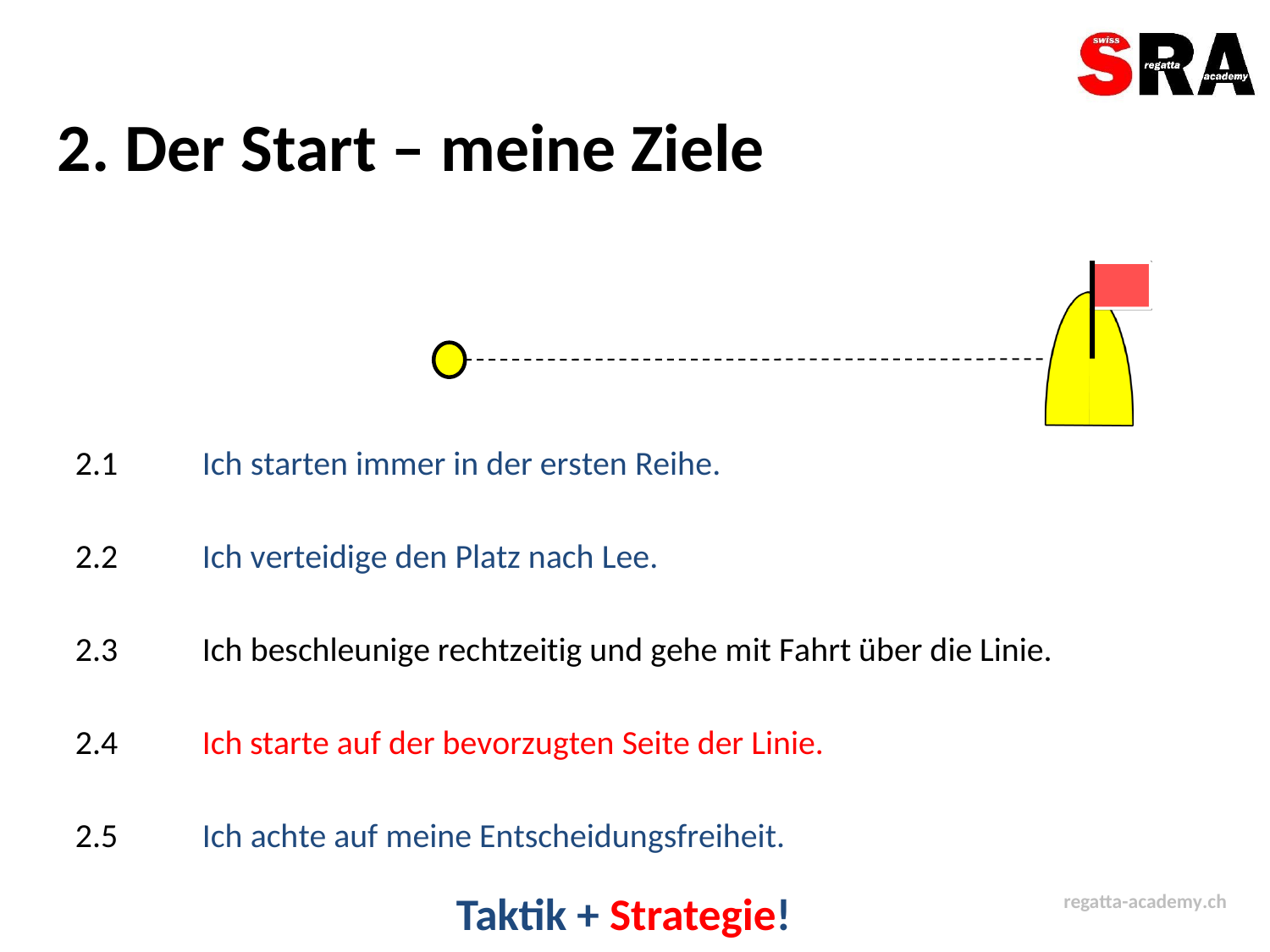

2. Der Start – meine Ziele

2.1
Ich starten immer in der ersten Reihe.
2.2
Ich verteidige den Platz nach Lee.
2.3
Ich beschleunige rechtzeitig und gehe mit Fahrt über die Linie.
2.4
Ich starte auf der bevorzugten Seite der Linie.
2.5
Ich achte auf meine Entscheidungsfreiheit.

		Taktik + Strategie!
regatta-academy.ch